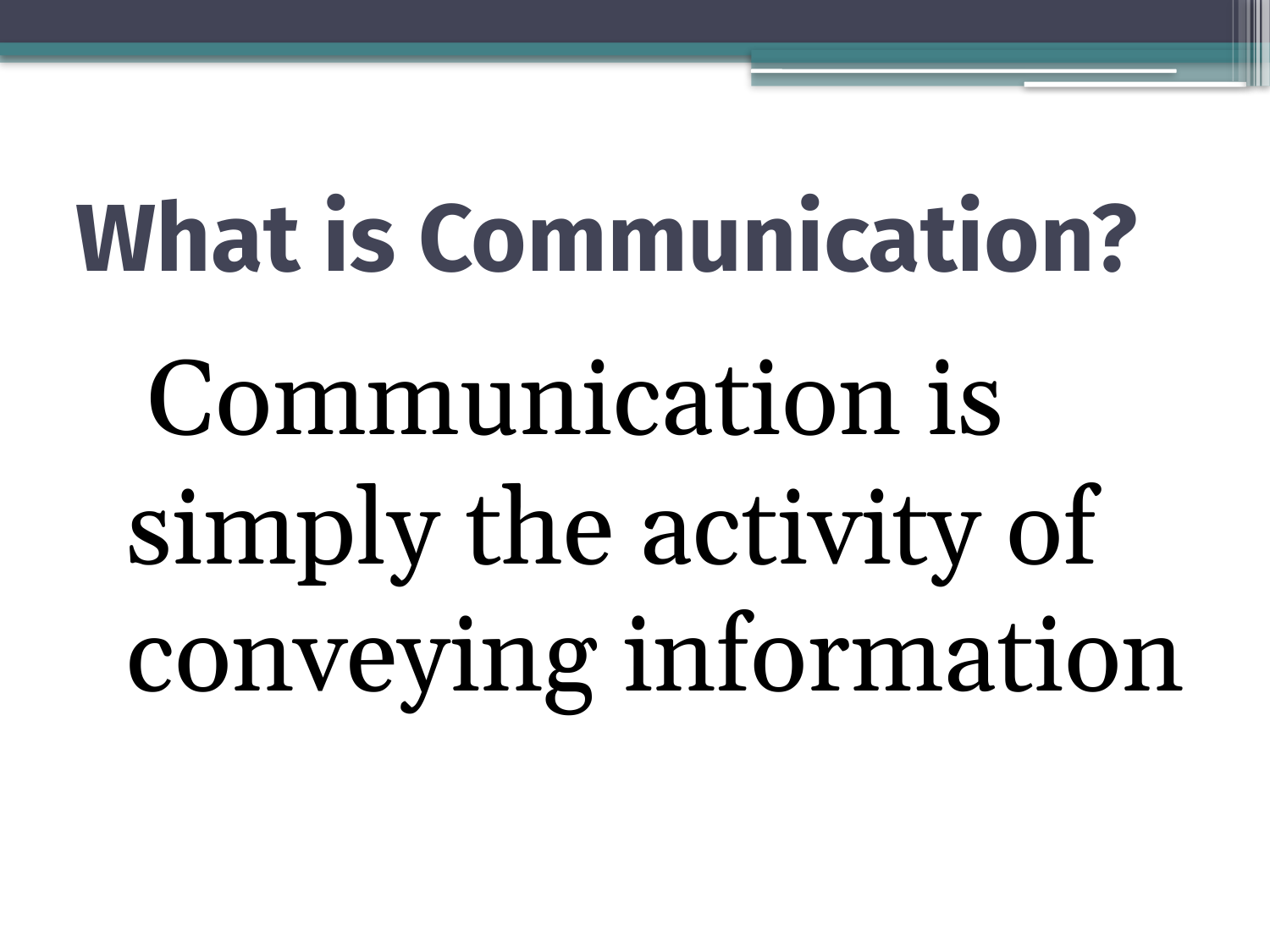

# What is Communication?
  Communication is simply the activity of conveying information